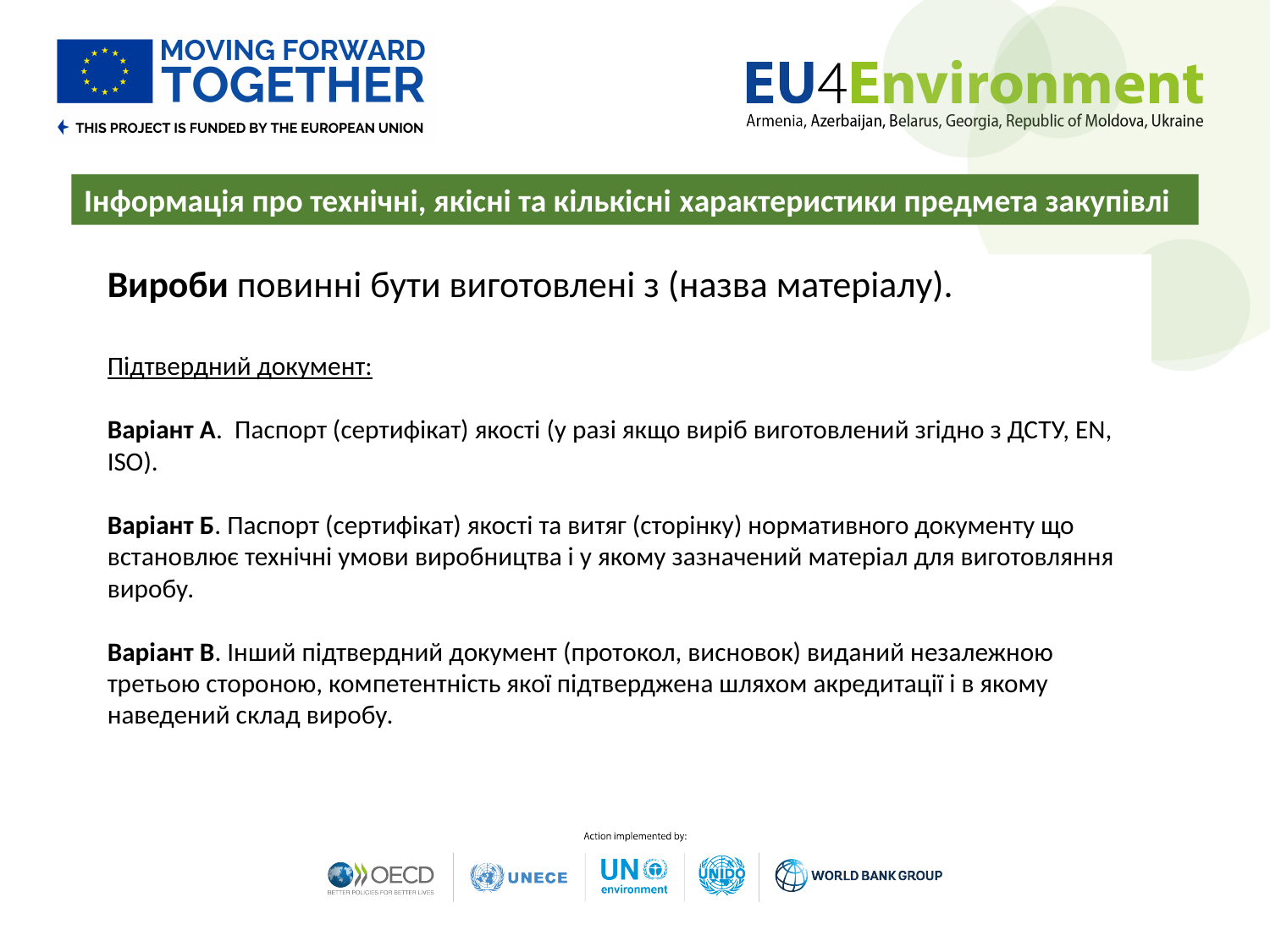

Інформація про технічні, якісні та кількісні характеристики предмета закупівлі
Вироби повинні бути виготовлені з (назва матеріалу).

Підтвердний документ:

Варіант А.  Паспорт (сертифікат) якості (у разі якщо виріб виготовлений згідно з ДСТУ, EN, ISO).

Варіант Б. Паспорт (сертифікат) якості та витяг (сторінку) нормативного документу що встановлює технічні умови виробництва і у якому зазначений матеріал для виготовляння виробу.

Варіант В. Інший підтвердний документ (протокол, висновок) виданий незалежною третьою стороною, компетентність якої підтверджена шляхом акредитації і в якому наведений склад виробу.